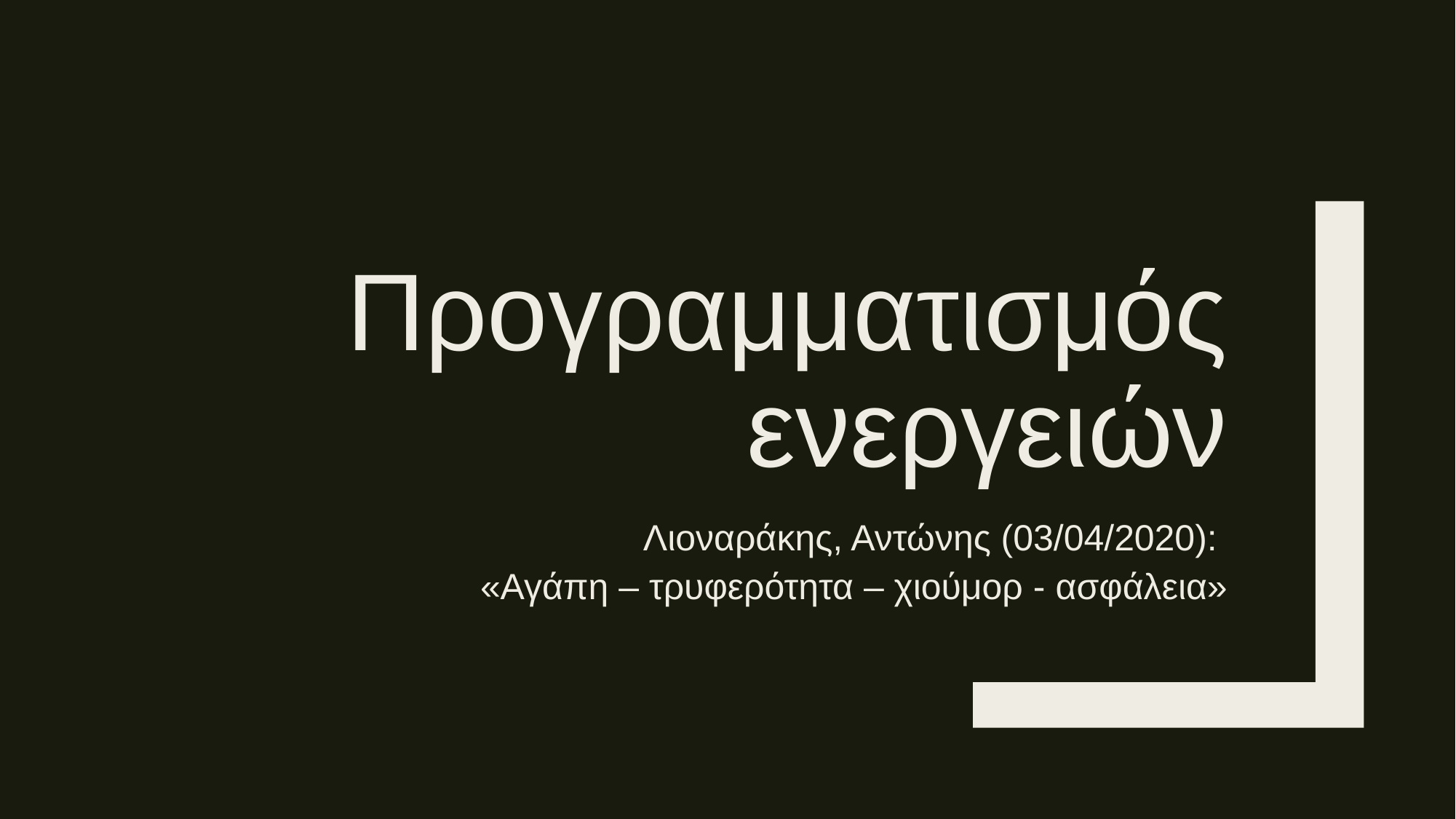

# Προγραμματισμός ενεργειών
Λιοναράκης, Αντώνης (03/04/2020):
«Αγάπη – τρυφερότητα – χιούμορ - ασφάλεια»